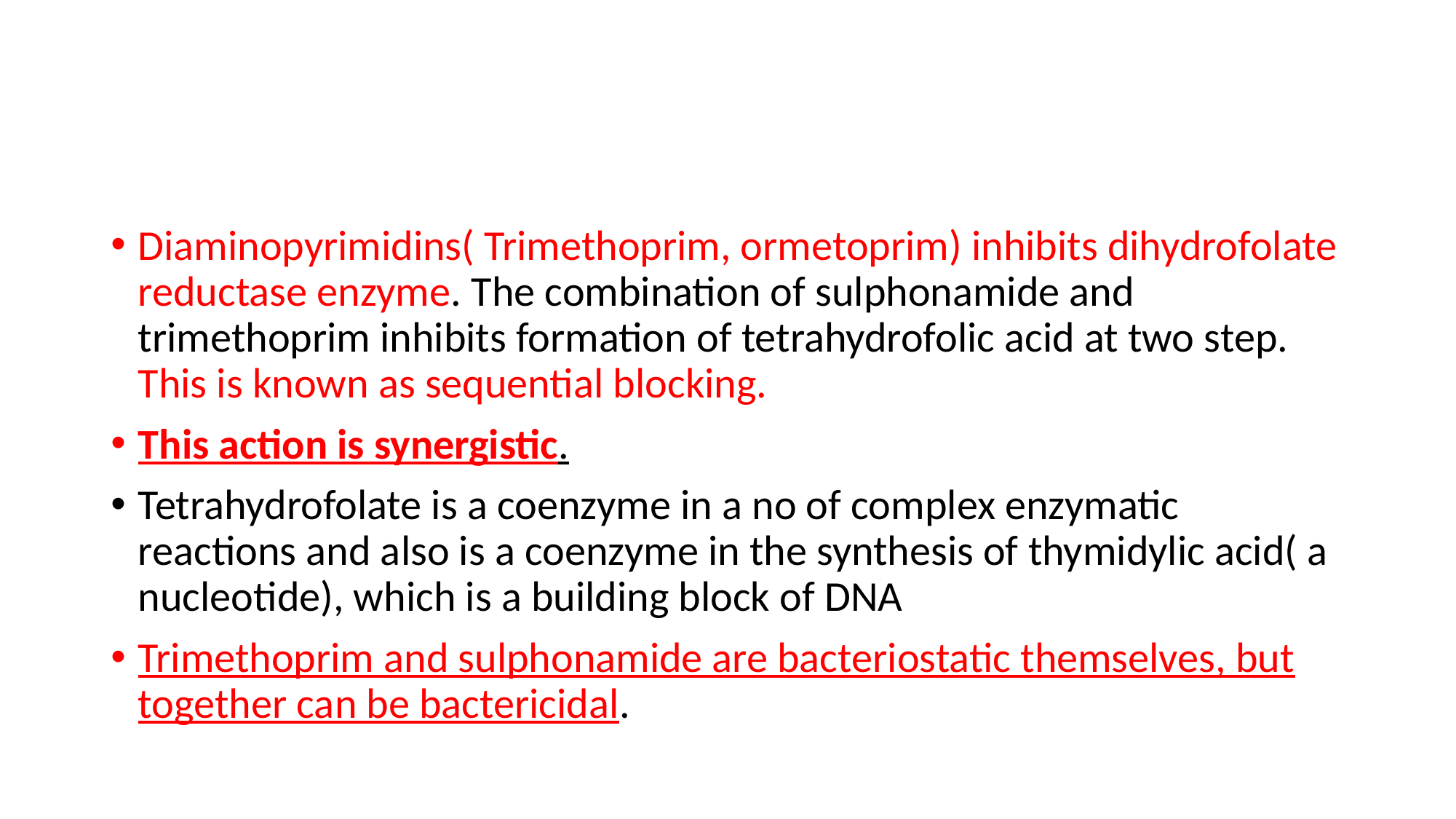

#
Diaminopyrimidins( Trimethoprim, ormetoprim) inhibits dihydrofolate reductase enzyme. The combination of sulphonamide and trimethoprim inhibits formation of tetrahydrofolic acid at two step. This is known as sequential blocking.
This action is synergistic.
Tetrahydrofolate is a coenzyme in a no of complex enzymatic reactions and also is a coenzyme in the synthesis of thymidylic acid( a nucleotide), which is a building block of DNA
Trimethoprim and sulphonamide are bacteriostatic themselves, but together can be bactericidal.